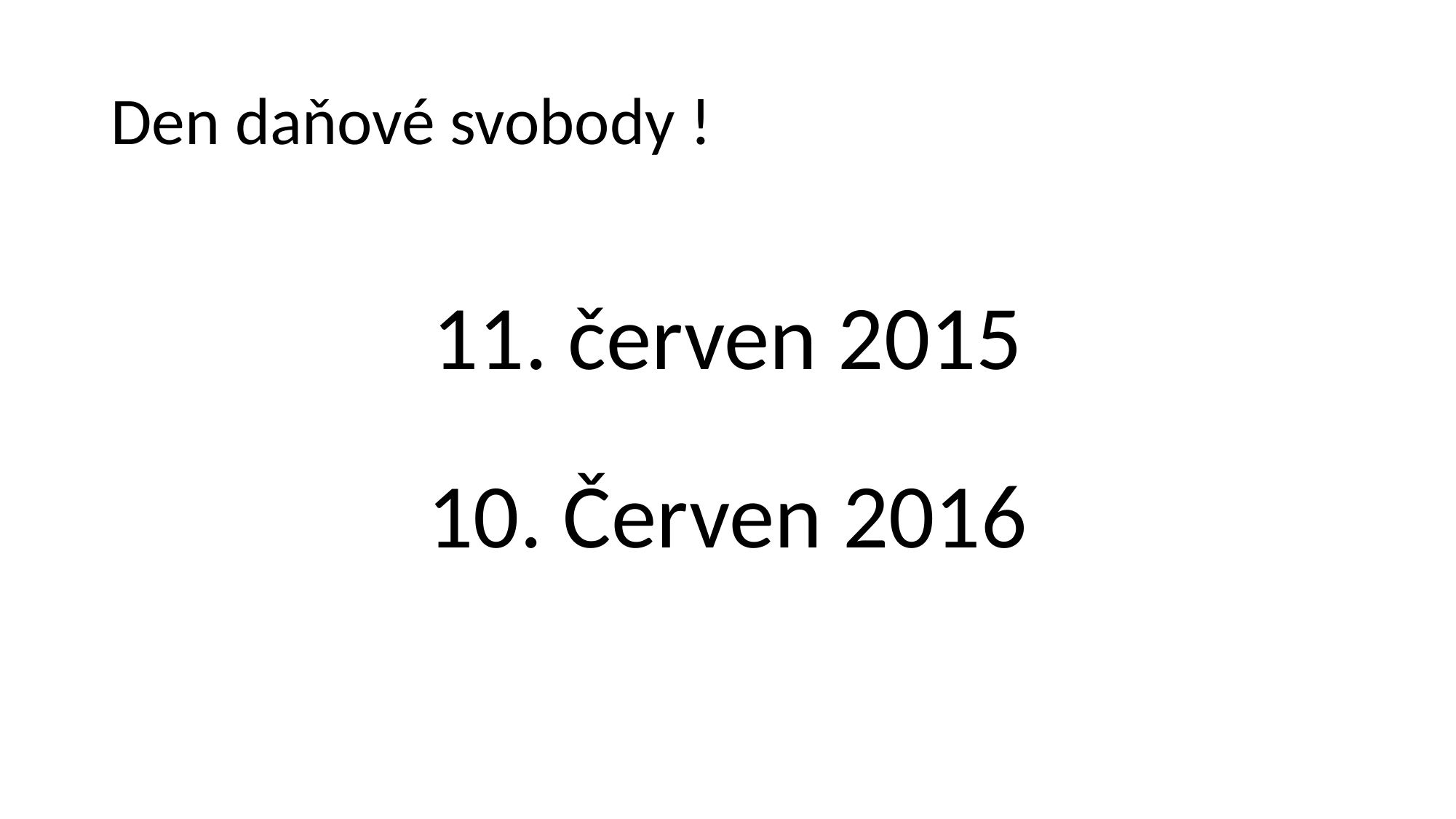

# Den daňové svobody !
11. červen 2015
10. Červen 2016